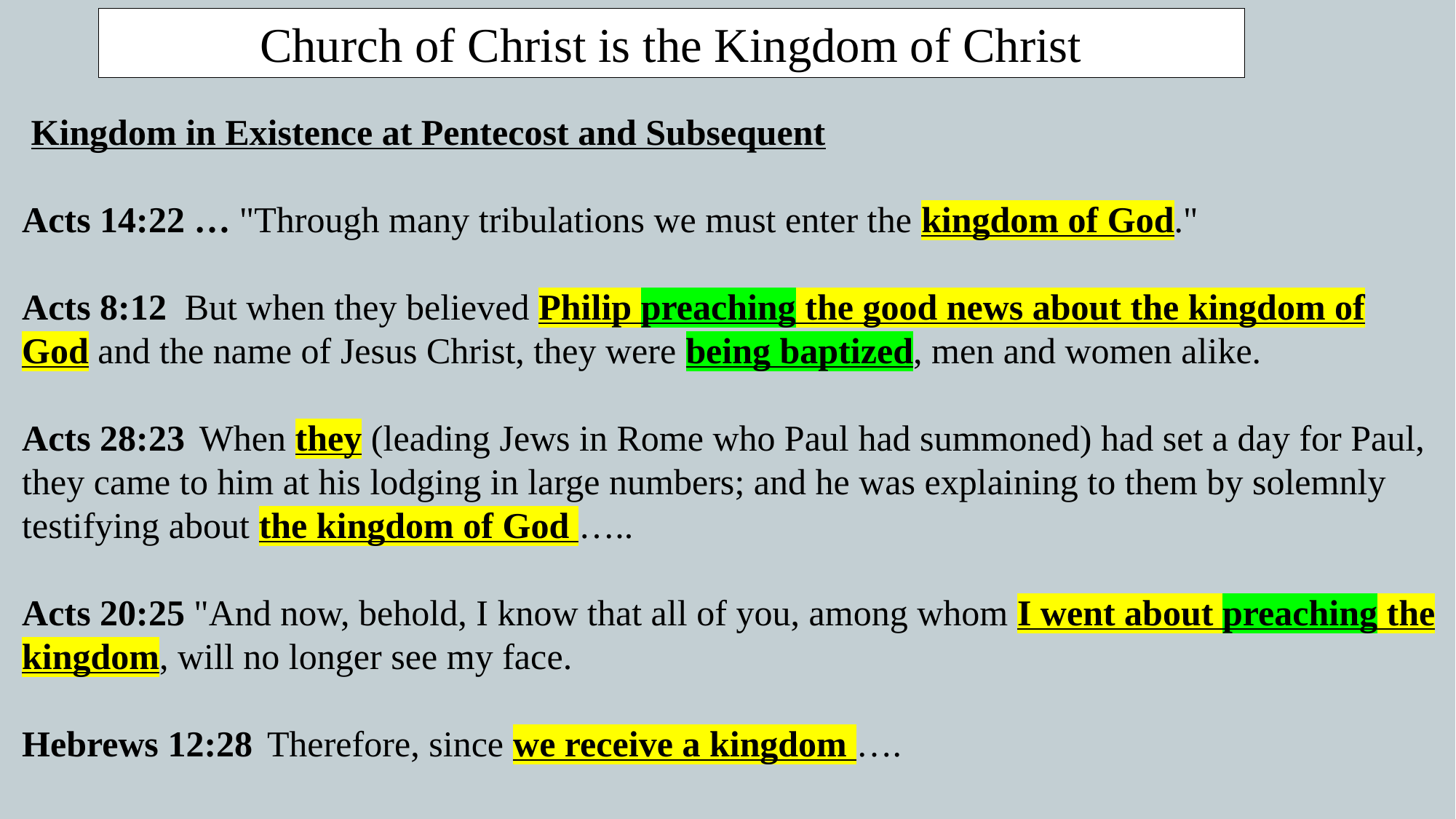

Church of Christ is the Kingdom of Christ
 Kingdom in Existence at Pentecost and Subsequent

Acts 14:22 … "Through many tribulations we must enter the kingdom of God."
Acts 8:12  But when they believed Philip preaching the good news about the kingdom of God and the name of Jesus Christ, they were being baptized, men and women alike.

Acts 28:23  When they (leading Jews in Rome who Paul had summoned) had set a day for Paul, they came to him at his lodging in large numbers; and he was explaining to them by solemnly testifying about the kingdom of God …..
Acts 20:25 "And now, behold, I know that all of you, among whom I went about preaching the kingdom, will no longer see my face.

Hebrews 12:28  Therefore, since we receive a kingdom ….